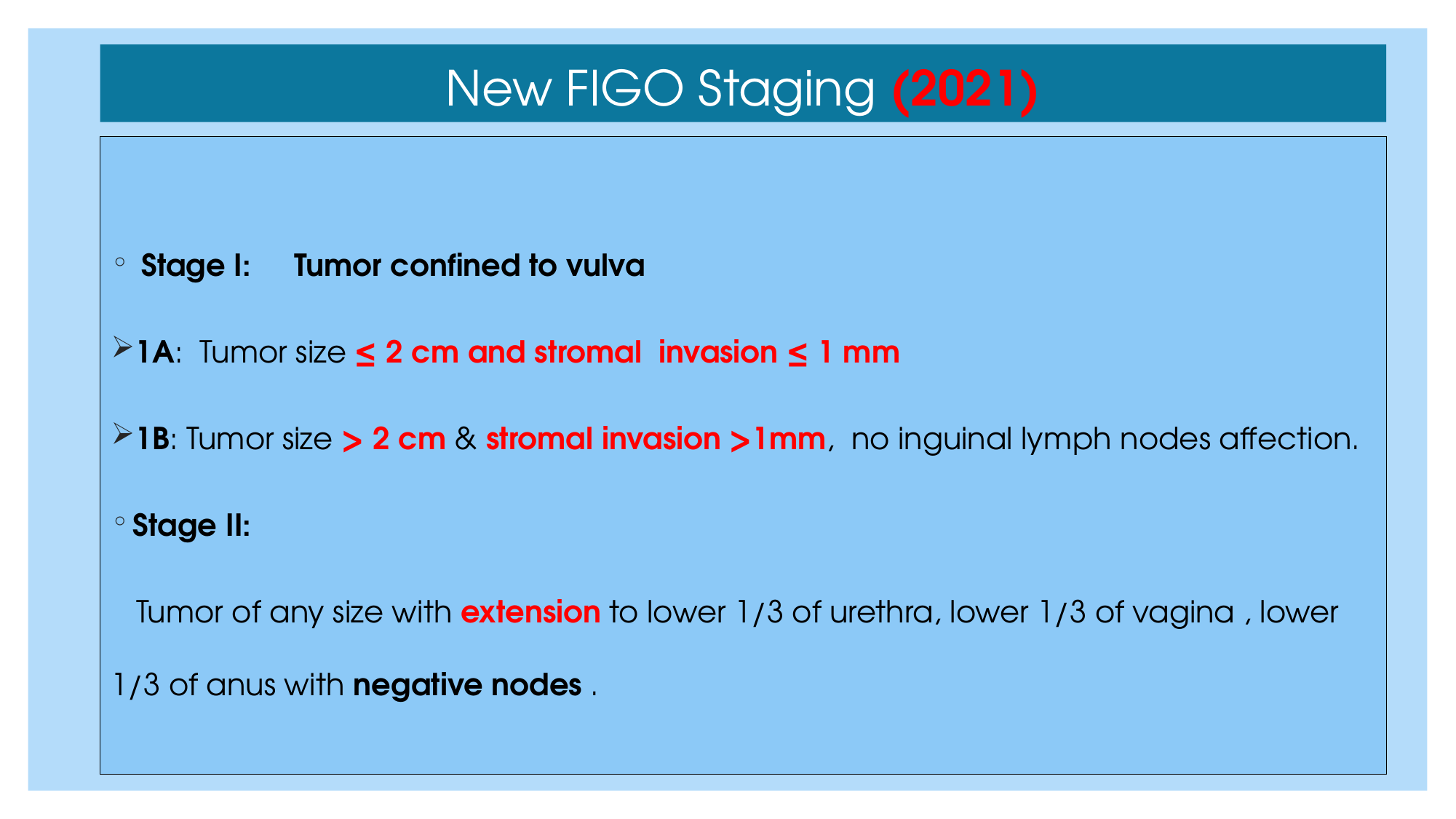

# New FIGO Staging (2021)
 Stage I:     Tumor confined to vulva
1A:  Tumor size ≤ 2 cm and stromal  invasion ≤ 1 mm
1B: Tumor size > 2 cm & stromal invasion >1mm,  no inguinal lymph nodes affection.
Stage II:
   Tumor of any size with extension to lower 1/3 of urethra, lower 1/3 of vagina , lower 1/3 of anus with negative nodes .